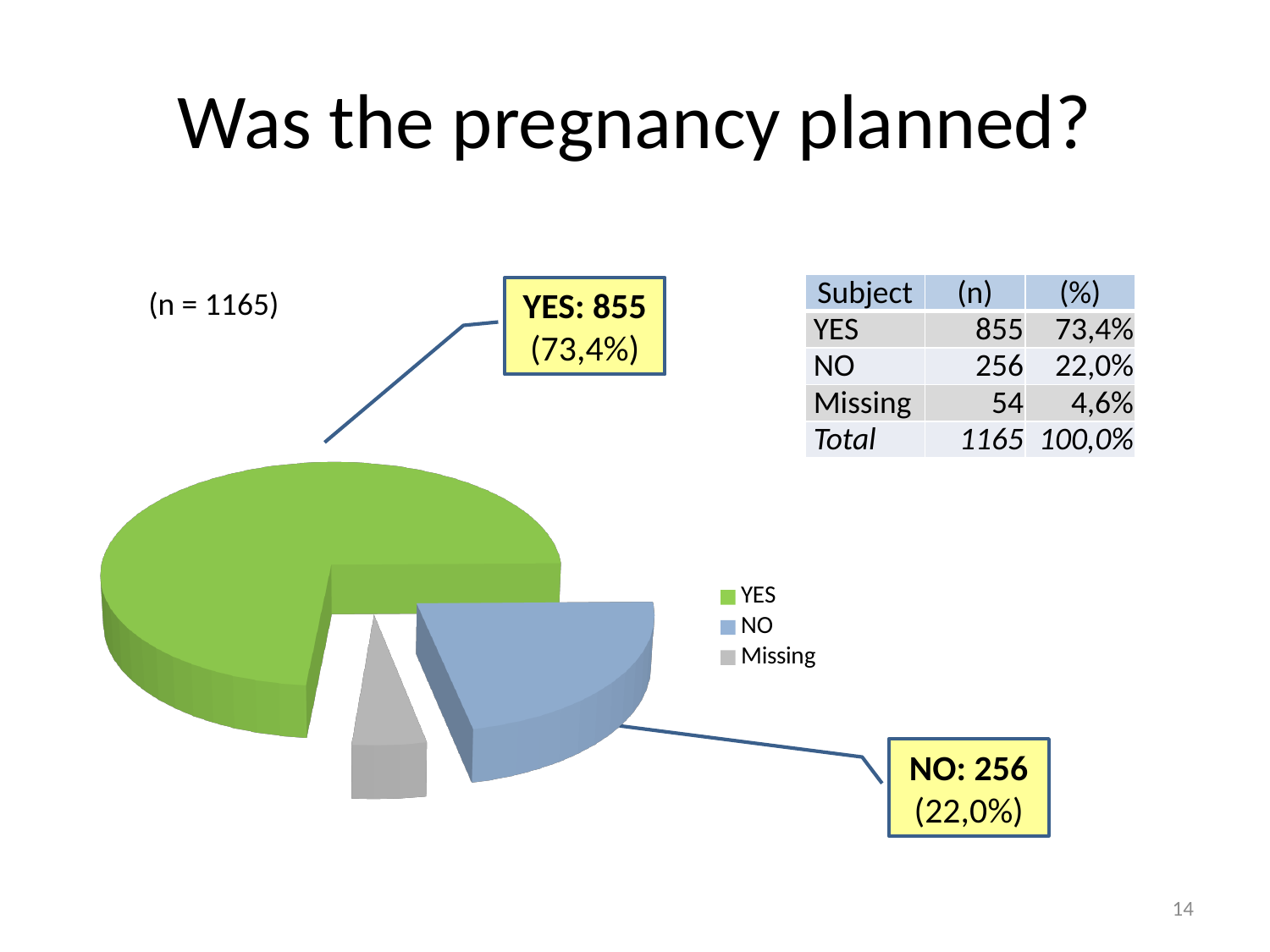

# Was the pregnancy planned?
| Subject | (n) | (%) |
| --- | --- | --- |
| YES | 855 | 73,4% |
| NO | 256 | 22,0% |
| Missing | 54 | 4,6% |
| Total | 1165 | 100,0% |
(n = 1165)
YES: 855 (73,4%)

[unsupported chart]

NO: 256 (22,0%)
14